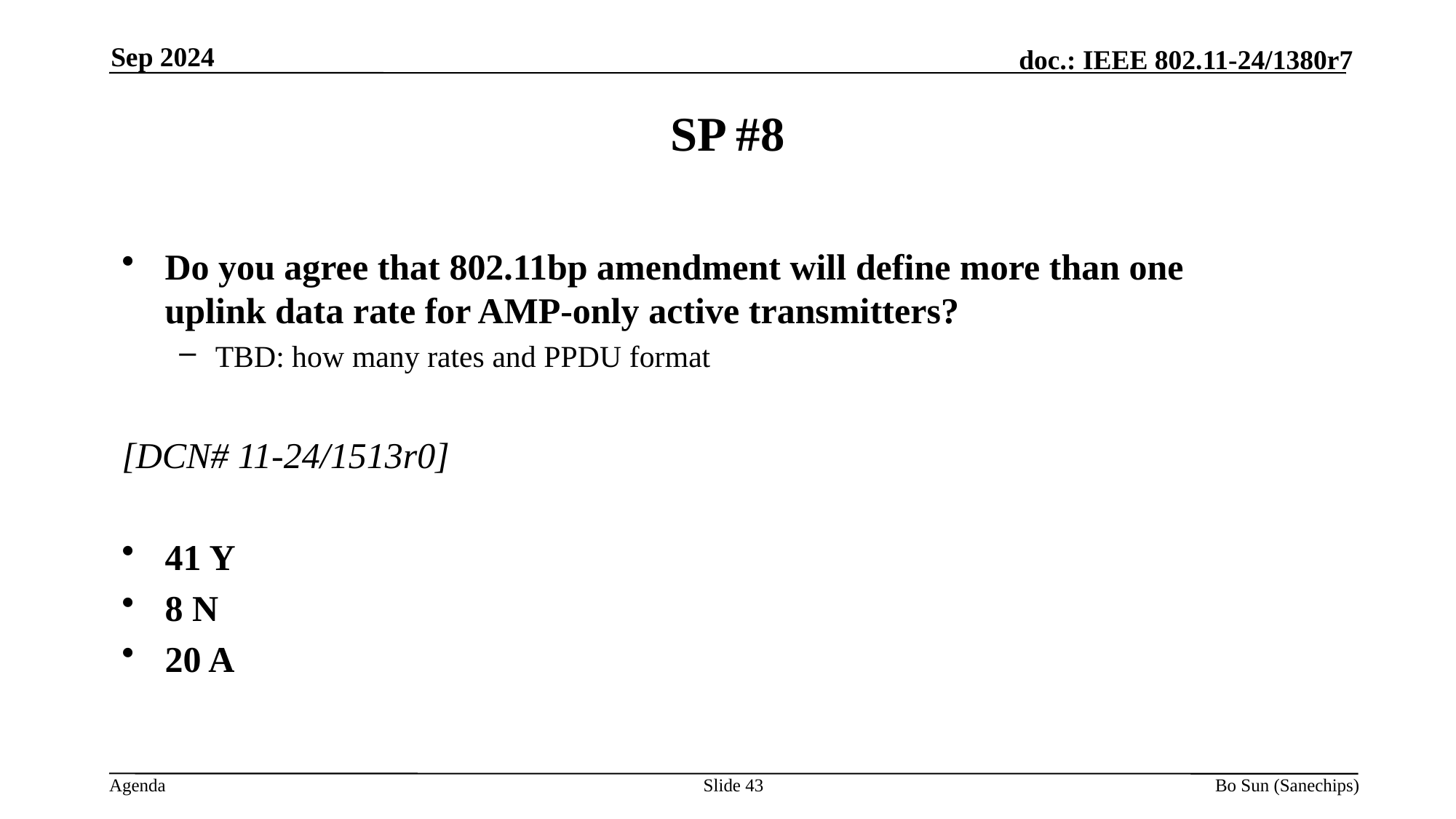

Sep 2024
SP #8
Do you agree that 802.11bp amendment will define more than one uplink data rate for AMP-only active transmitters?
TBD: how many rates and PPDU format

[DCN# 11-24/1513r0]

41 Y
8 N
20 A

Slide 43
Bo Sun (Sanechips)